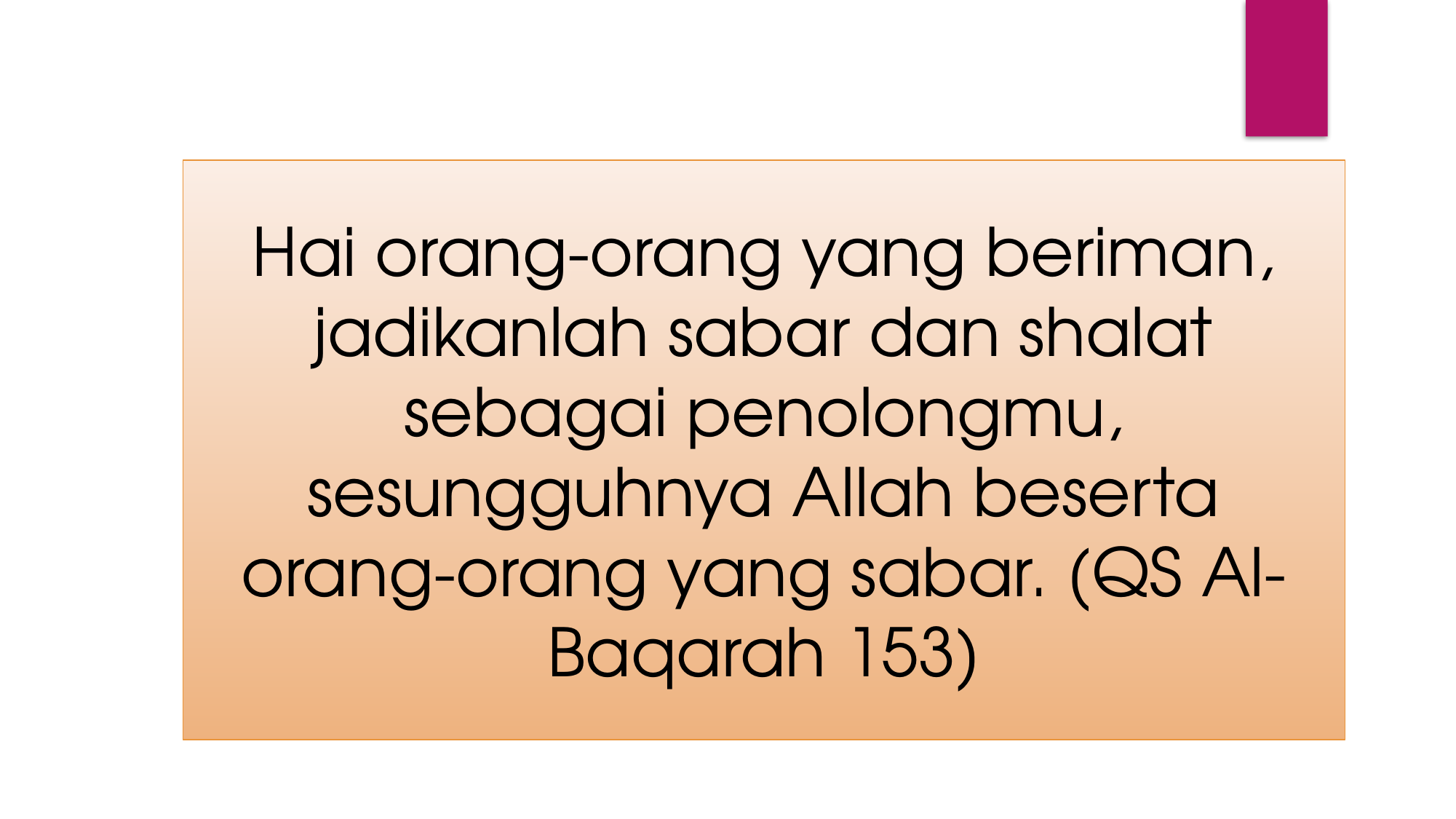

Hai orang-orang yang beriman, jadikanlah sabar dan shalat sebagai penolongmu, sesungguhnya Allah beserta orang-orang yang sabar. (QS Al-Baqarah 153)